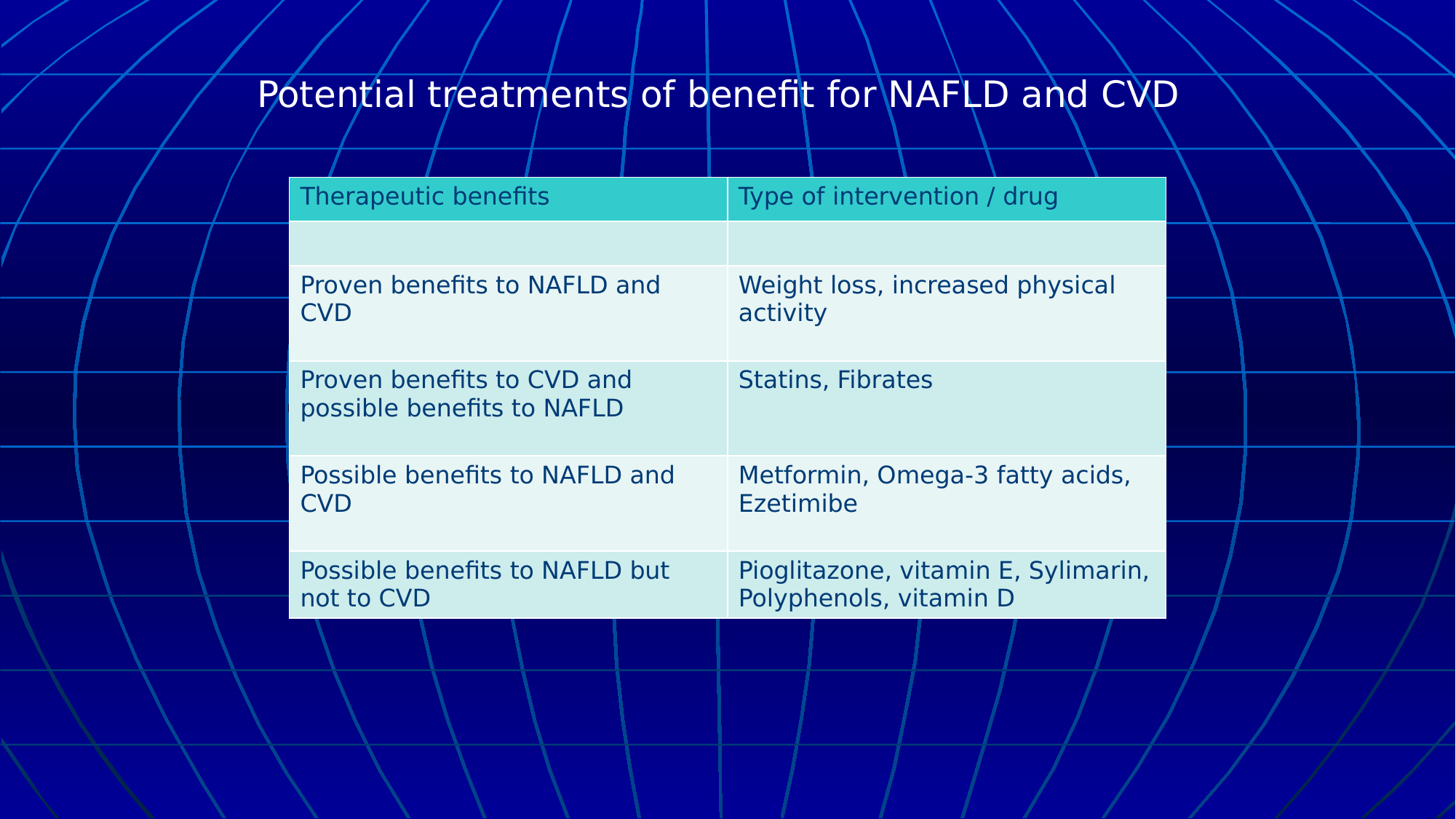

Potential treatments of benefit for NAFLD and CVD
| Therapeutic benefits | Type of intervention / drug |
| --- | --- |
|  |  |
| Proven benefits to NAFLD and CVD | Weight loss, increased physical activity |
| Proven benefits to CVD and possible benefits to NAFLD | Statins, Fibrates |
| Possible benefits to NAFLD and CVD | Metformin, Omega-3 fatty acids, Ezetimibe |
| Possible benefits to NAFLD but not to CVD | Pioglitazone, vitamin E, Sylimarin, Polyphenols, vitamin D |